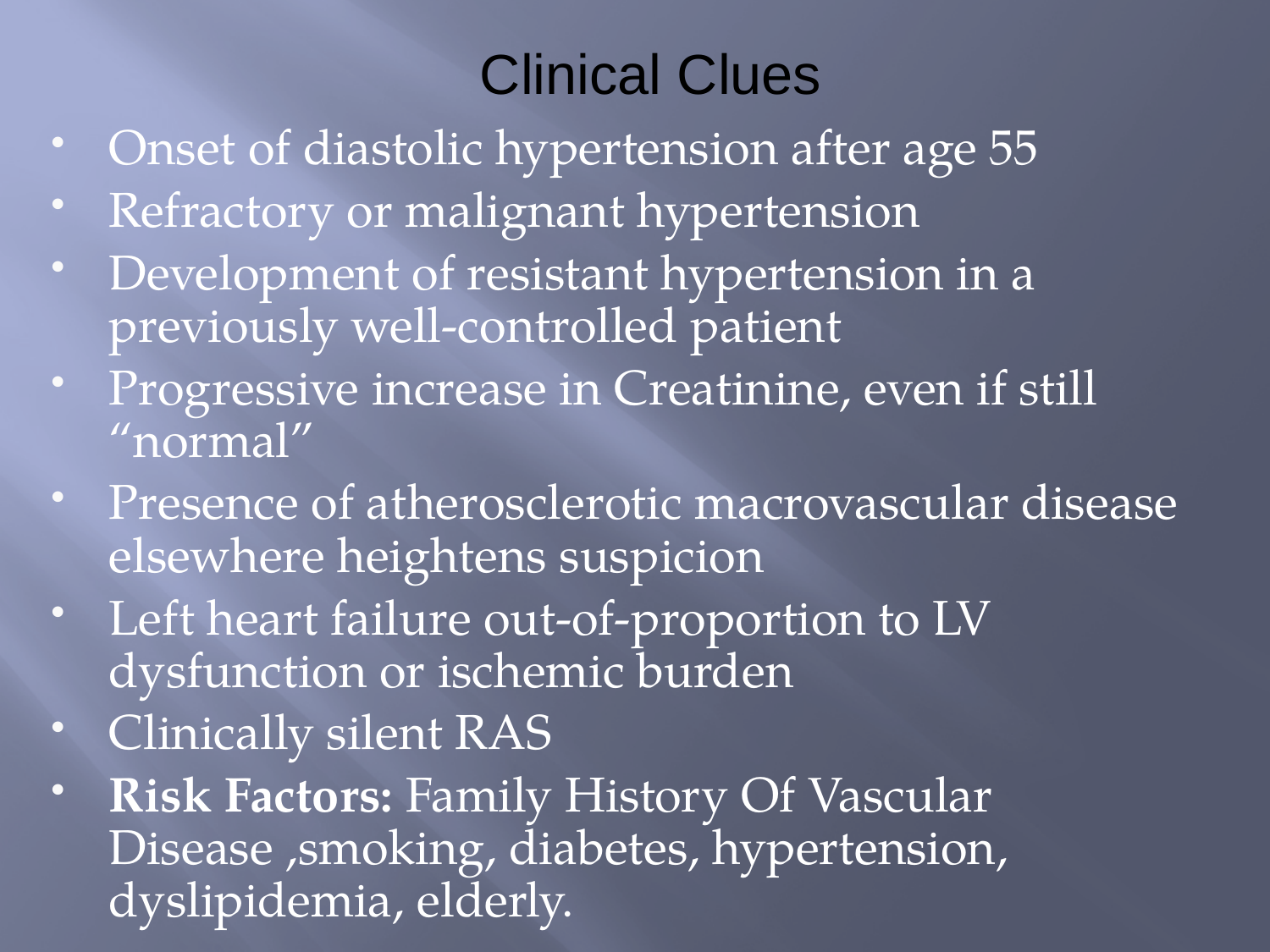

# Clinical Clues
Onset of diastolic hypertension after age 55
Refractory or malignant hypertension
Development of resistant hypertension in a previously well-controlled patient
Progressive increase in Creatinine, even if still “normal”
Presence of atherosclerotic macrovascular disease elsewhere heightens suspicion
Left heart failure out-of-proportion to LV dysfunction or ischemic burden
Clinically silent RAS
Risk Factors: Family History Of Vascular Disease ,smoking, diabetes, hypertension, dyslipidemia, elderly.